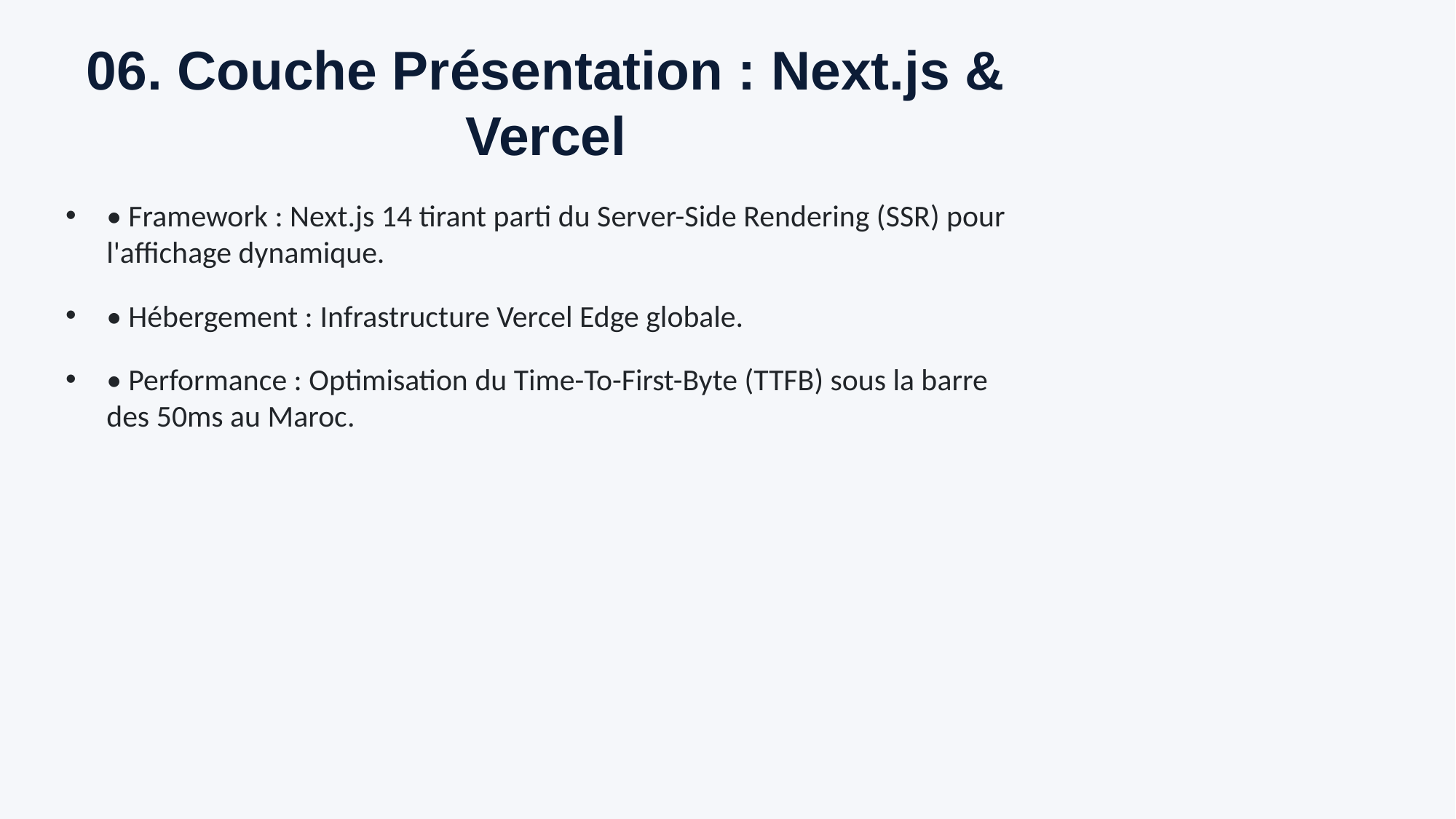

# 06. Couche Présentation : Next.js & Vercel
• Framework : Next.js 14 tirant parti du Server-Side Rendering (SSR) pour l'affichage dynamique.
• Hébergement : Infrastructure Vercel Edge globale.
• Performance : Optimisation du Time-To-First-Byte (TTFB) sous la barre des 50ms au Maroc.